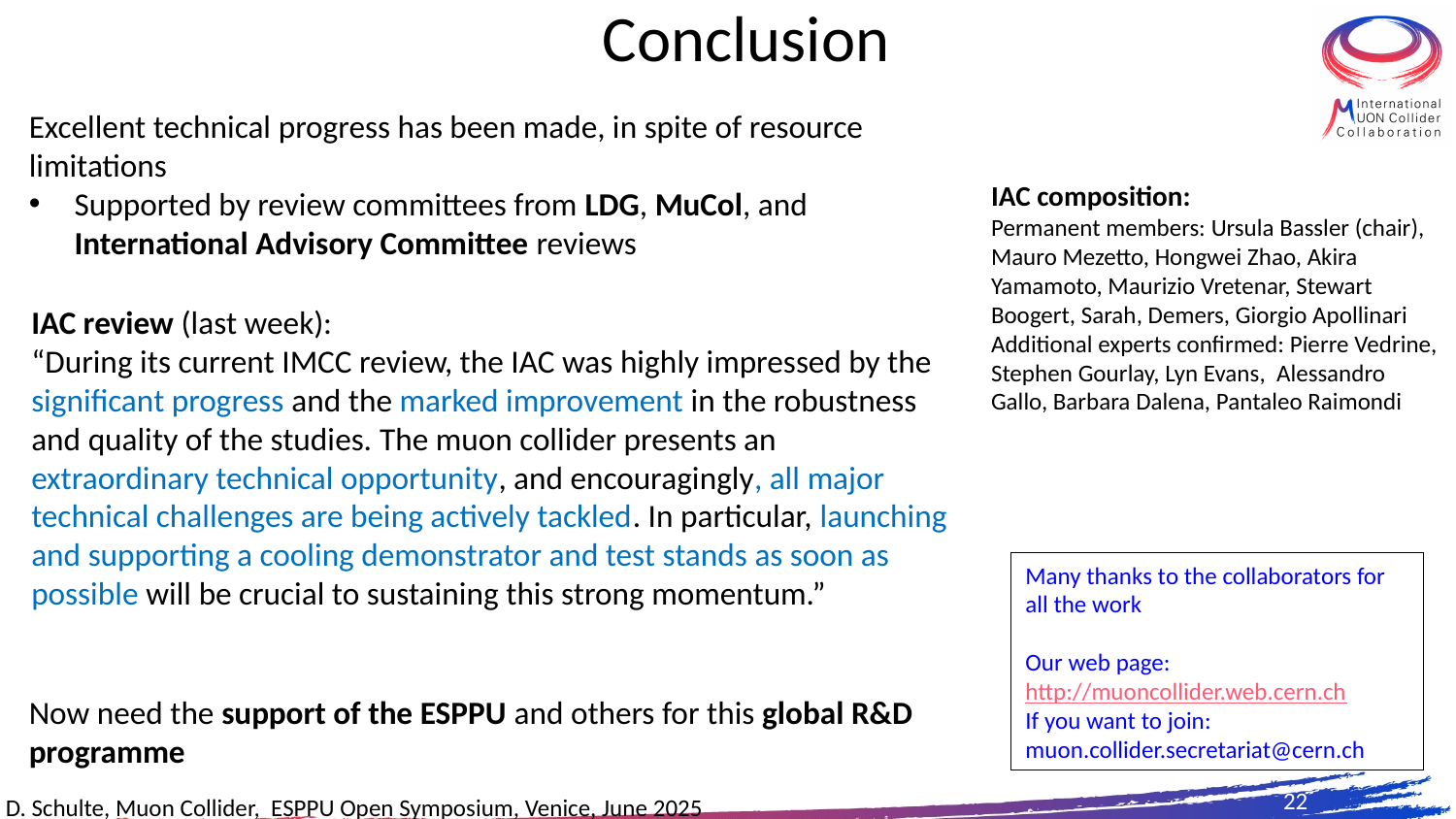

# Conclusion
Excellent technical progress has been made, in spite of resource limitations
Supported by review committees from LDG, MuCol, and International Advisory Committee reviews
IAC composition:
Permanent members: Ursula Bassler (chair), Mauro Mezetto, Hongwei Zhao, Akira Yamamoto, Maurizio Vretenar, Stewart Boogert, Sarah, Demers, Giorgio Apollinari
Additional experts confirmed: Pierre Vedrine, Stephen Gourlay, Lyn Evans,  Alessandro Gallo, Barbara Dalena, Pantaleo Raimondi
IAC review (last week):
“During its current IMCC review, the IAC was highly impressed by the significant progress and the marked improvement in the robustness and quality of the studies. The muon collider presents an extraordinary technical opportunity, and encouragingly, all major technical challenges are being actively tackled. In particular, launching and supporting a cooling demonstrator and test stands as soon as possible will be crucial to sustaining this strong momentum.”
Many thanks to the collaborators for all the work

Our web page: http://muoncollider.web.cern.ch
If you want to join: muon.collider.secretariat@cern.ch
Now need the support of the ESPPU and others for this global R&D programme
22
D. Schulte, Muon Collider,  ESPPU Open Symposium, Venice, June 2025